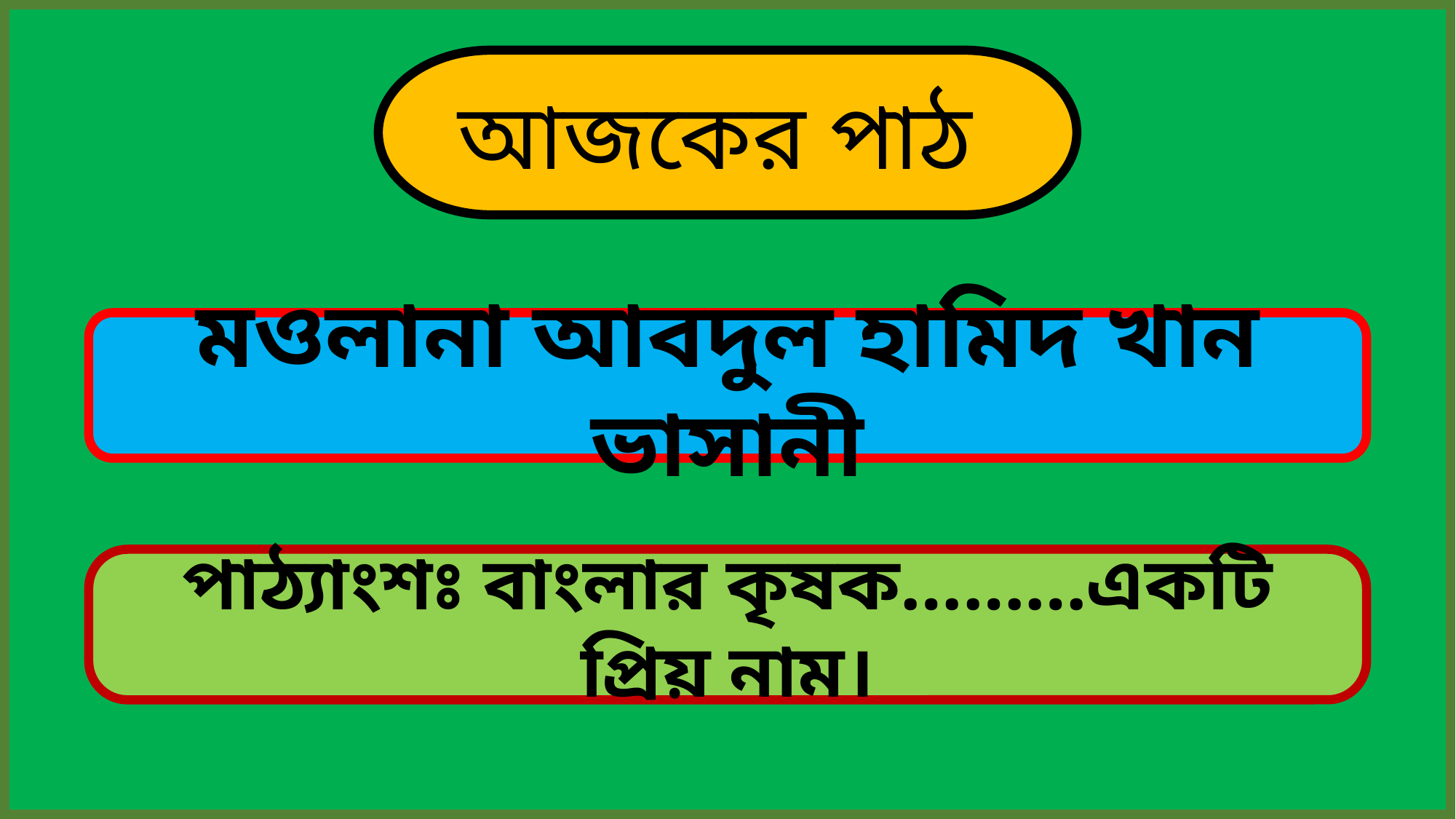

আজকের পাঠ
মওলানা আবদুল হামিদ খান ভাসানী
পাঠ্যাংশঃ বাংলার কৃষক………একটি প্রিয় নাম।